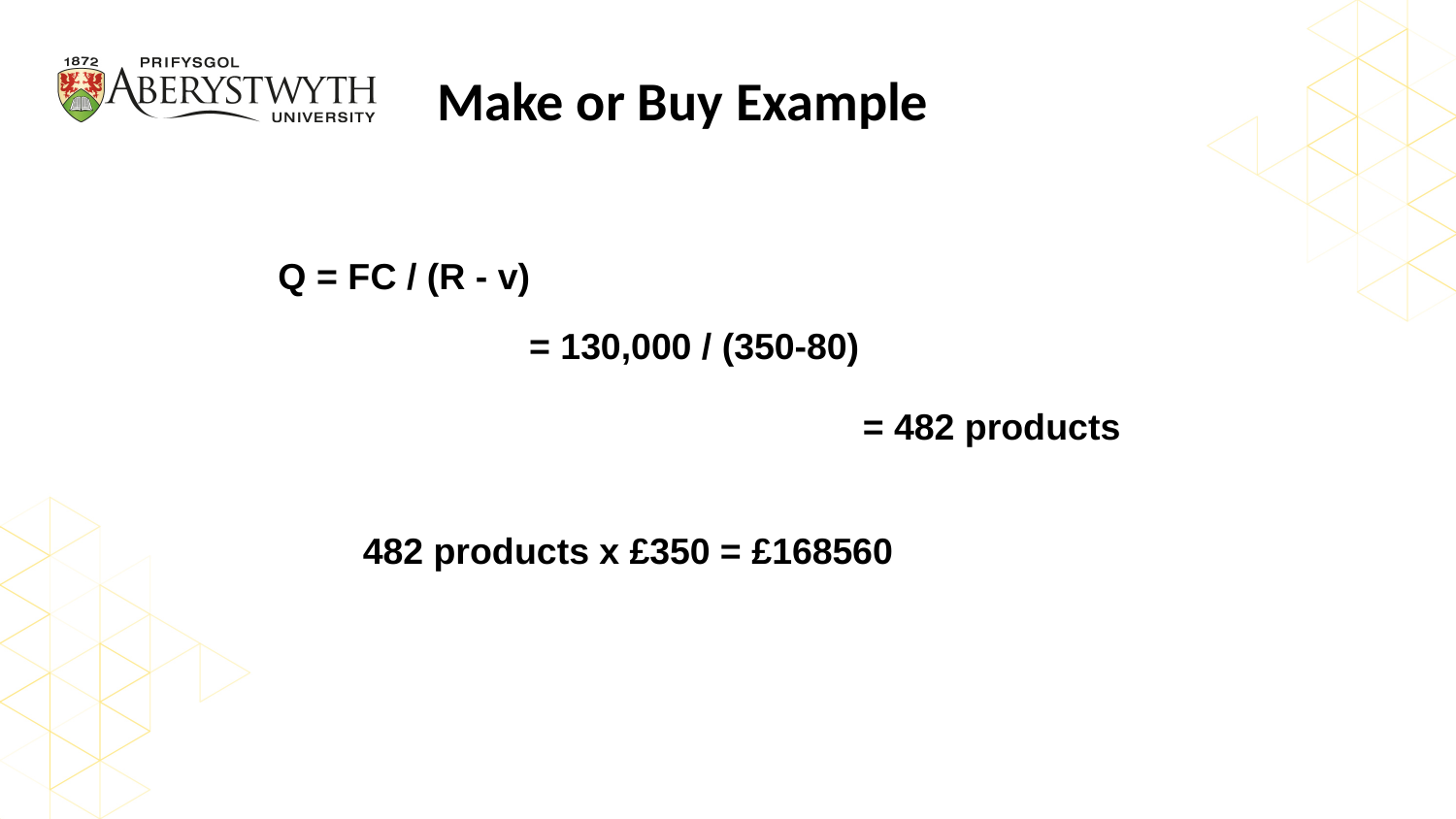

# Make or Buy Example
Q = FC / (R - v)
 = 130,000 / (350-80)
= 482 products
482 products x £350 = £168560